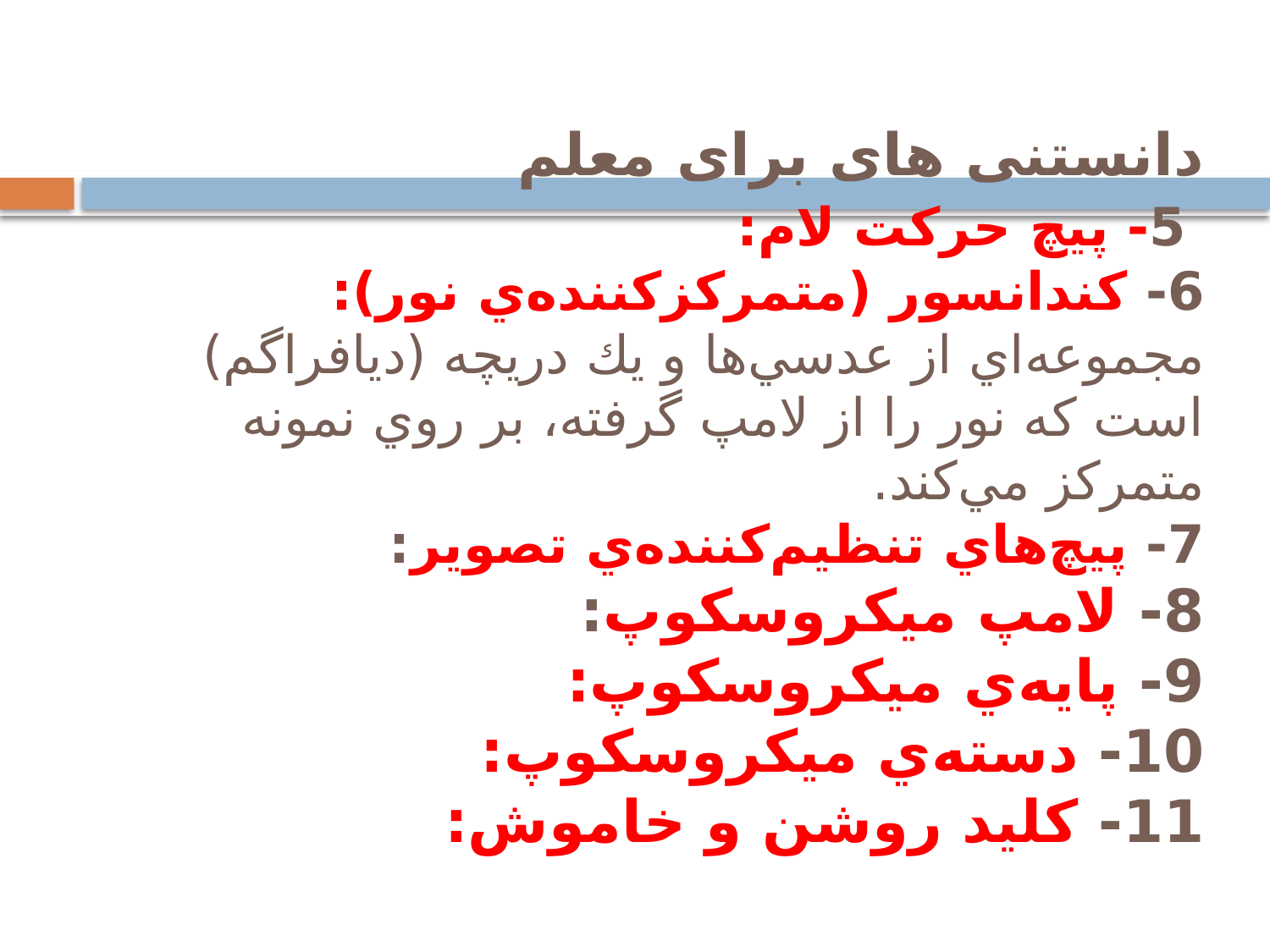

# دانستنی های برای معلم 5- پيچ حركت لام: 6- كندانسور (متمركزكننده‌ي نور): مجموعه‌اي از عدسي‌ها و يك دريچه (ديافراگم) است كه نور را از لامپ گرفته، بر روي نمونه متمركز مي‌كند. 7- پيچ‌هاي تنظيم‌كننده‌ي تصوير: 8- لامپ ميكروسكوپ: 9- پايه‌ي ميكروسكوپ: 10- دسته‌ي ميكروسكوپ: 11- كليد روشن و خاموش: